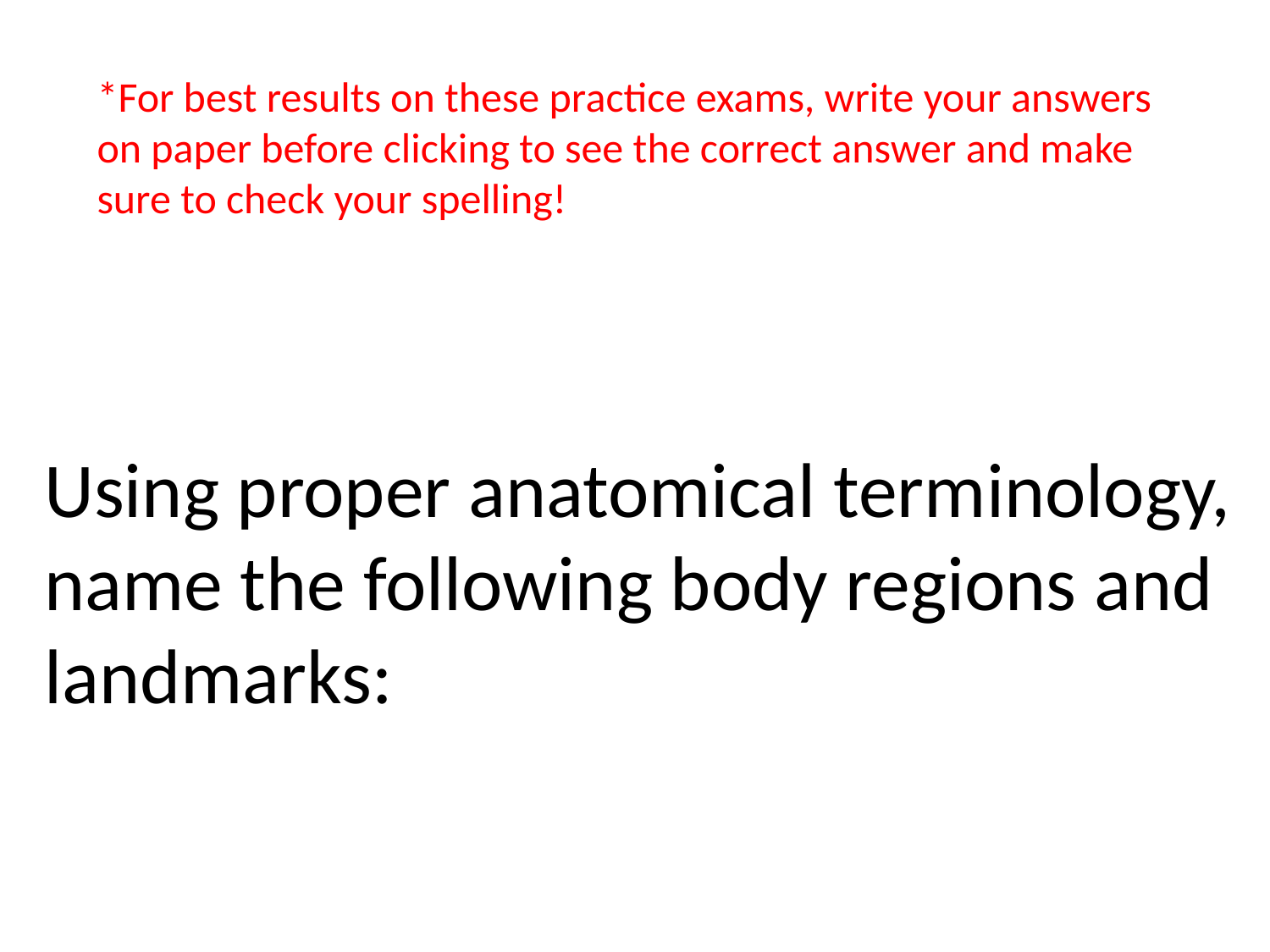

*For best results on these practice exams, write your answers on paper before clicking to see the correct answer and make sure to check your spelling!
Using proper anatomical terminology, name the following body regions and landmarks: